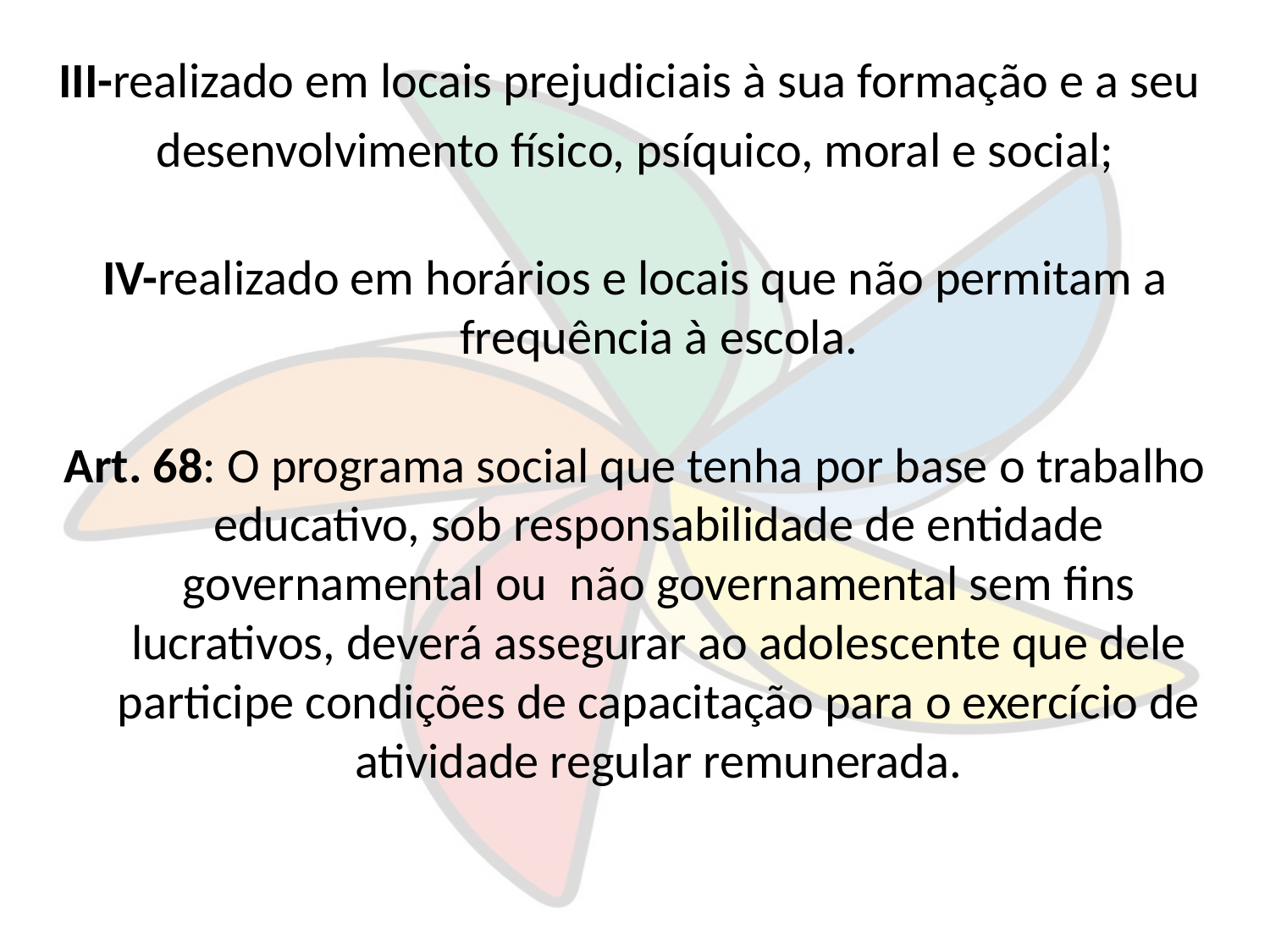

III-realizado em locais prejudiciais à sua formação e a seu
desenvolvimento físico, psíquico, moral e social;
IV-realizado em horários e locais que não permitam a frequência à escola.
Art. 68: O programa social que tenha por base o trabalho educativo, sob responsabilidade de entidade governamental ou  não governamental sem fins lucrativos, deverá assegurar ao adolescente que dele participe condições de capacitação para o exercício de atividade regular remunerada.